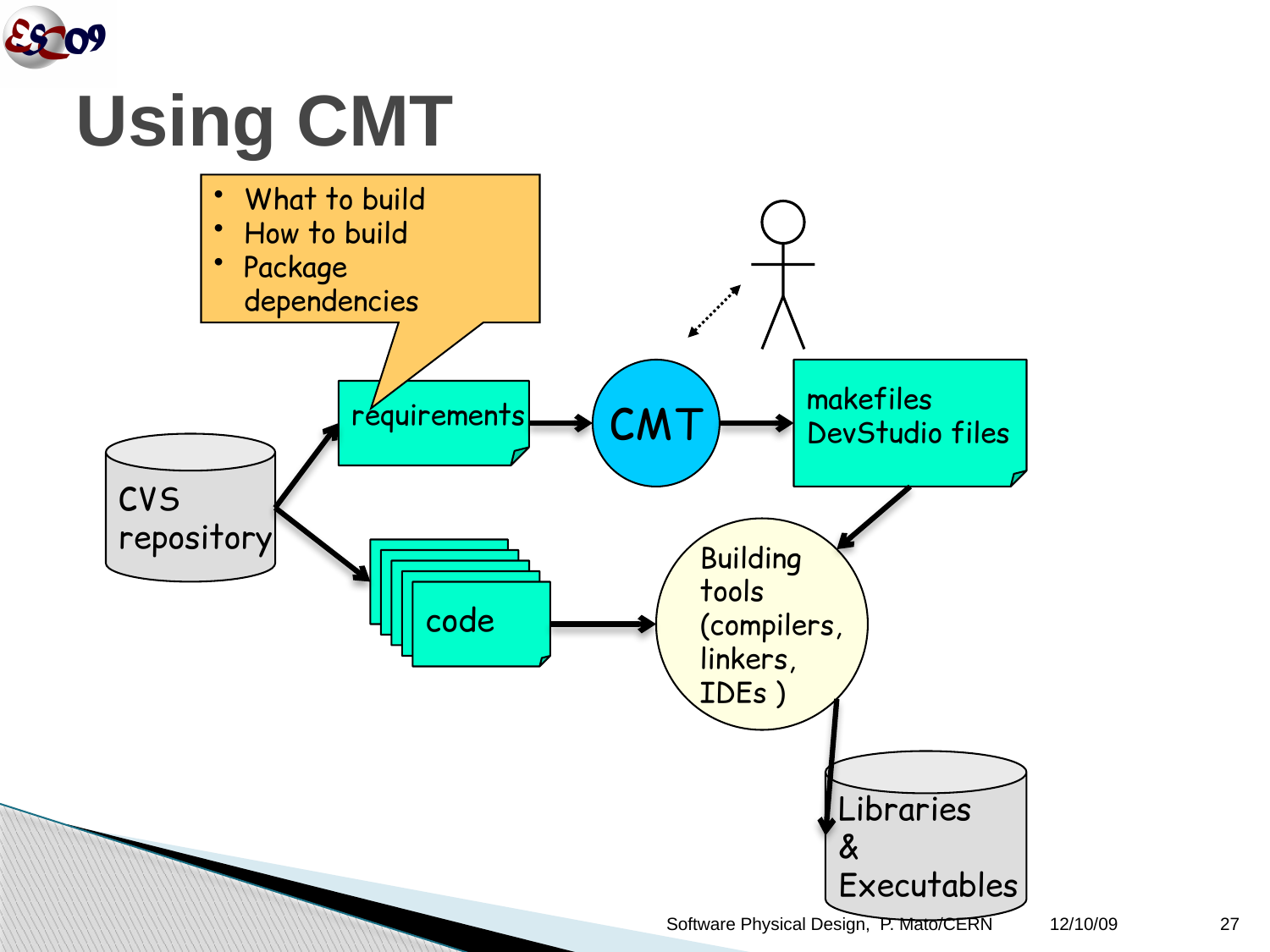

# Using CMT
What to build
How to build
Package dependencies

CMT
makefiles
DevStudio files
requirements
CVS
repository
Building
tools
(compilers,
linkers,
IDEs )
code
code
code
code
code
Libraries
&
Executables
Software Physical Design,  P. Mato/CERN
12/10/09
27